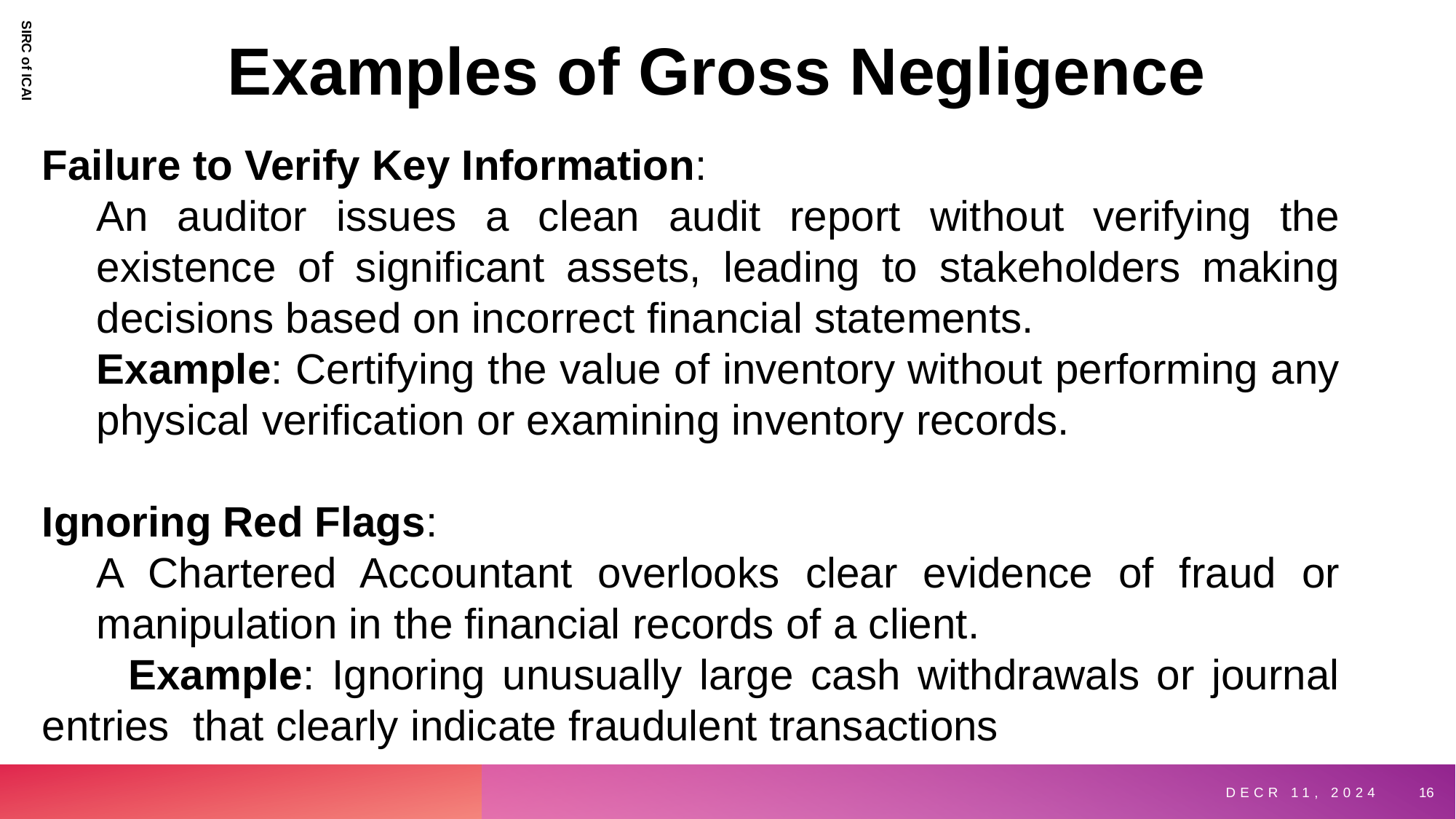

Examples of Gross Negligence
Failure to Verify Key Information:
An auditor issues a clean audit report without verifying the existence of significant assets, leading to stakeholders making decisions based on incorrect financial statements.
Example: Certifying the value of inventory without performing any physical verification or examining inventory records.

Ignoring Red Flags:
A Chartered Accountant overlooks clear evidence of fraud or manipulation in the financial records of a client.
     Example: Ignoring unusually large cash withdrawals or journal entries  that clearly indicate fraudulent transactions

SIRC of ICAI
Decr 11, 2024
16